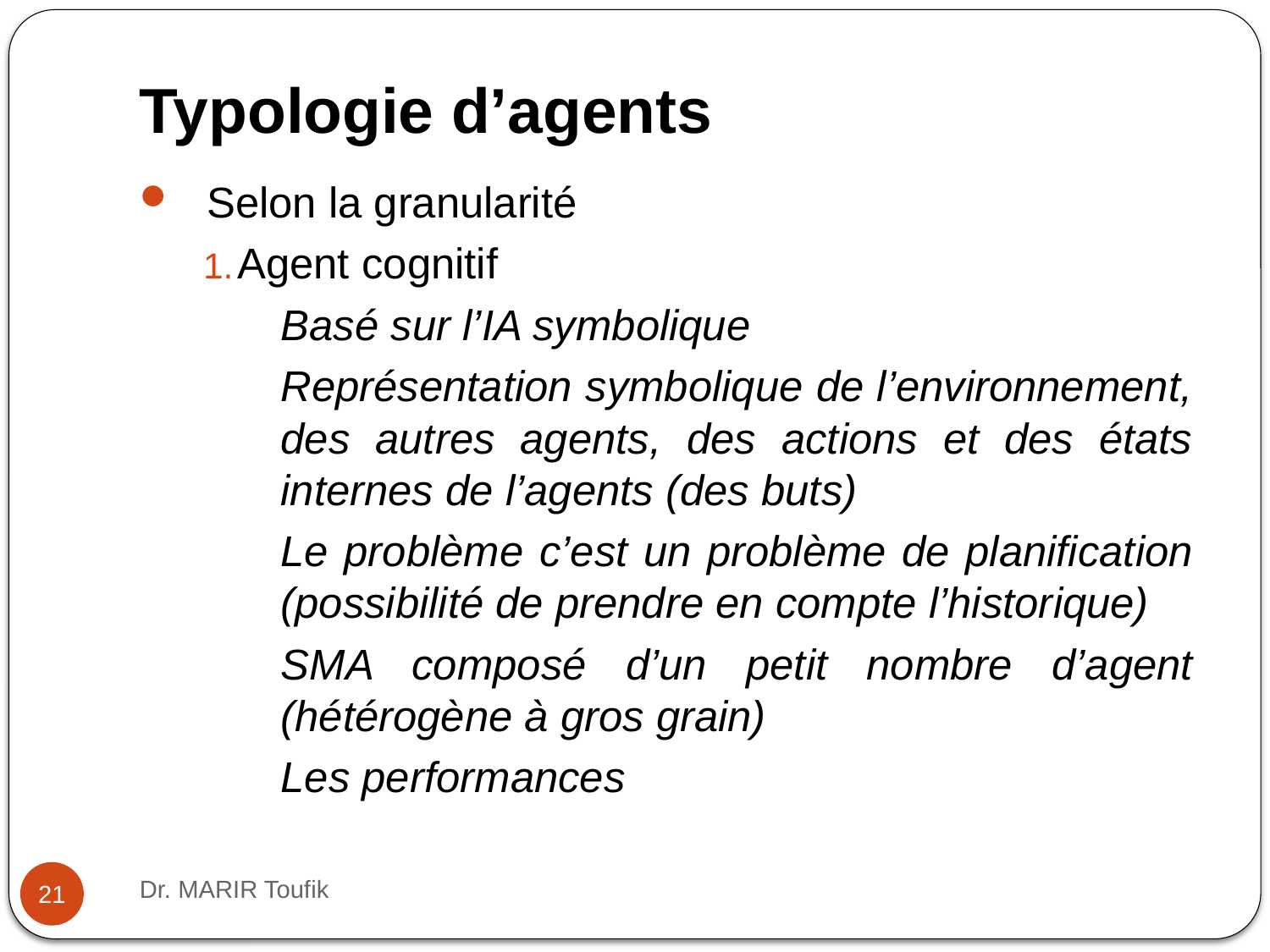

# Typologie d’agents
Selon la granularité
Agent cognitif
Basé sur l’IA symbolique
Représentation symbolique de l’environnement, des autres agents, des actions et des états internes de l’agents (des buts)
Le problème c’est un problème de planification (possibilité de prendre en compte l’historique)
SMA composé d’un petit nombre d’agent (hétérogène à gros grain)
Les performances

Dr. MARIR Toufik
21